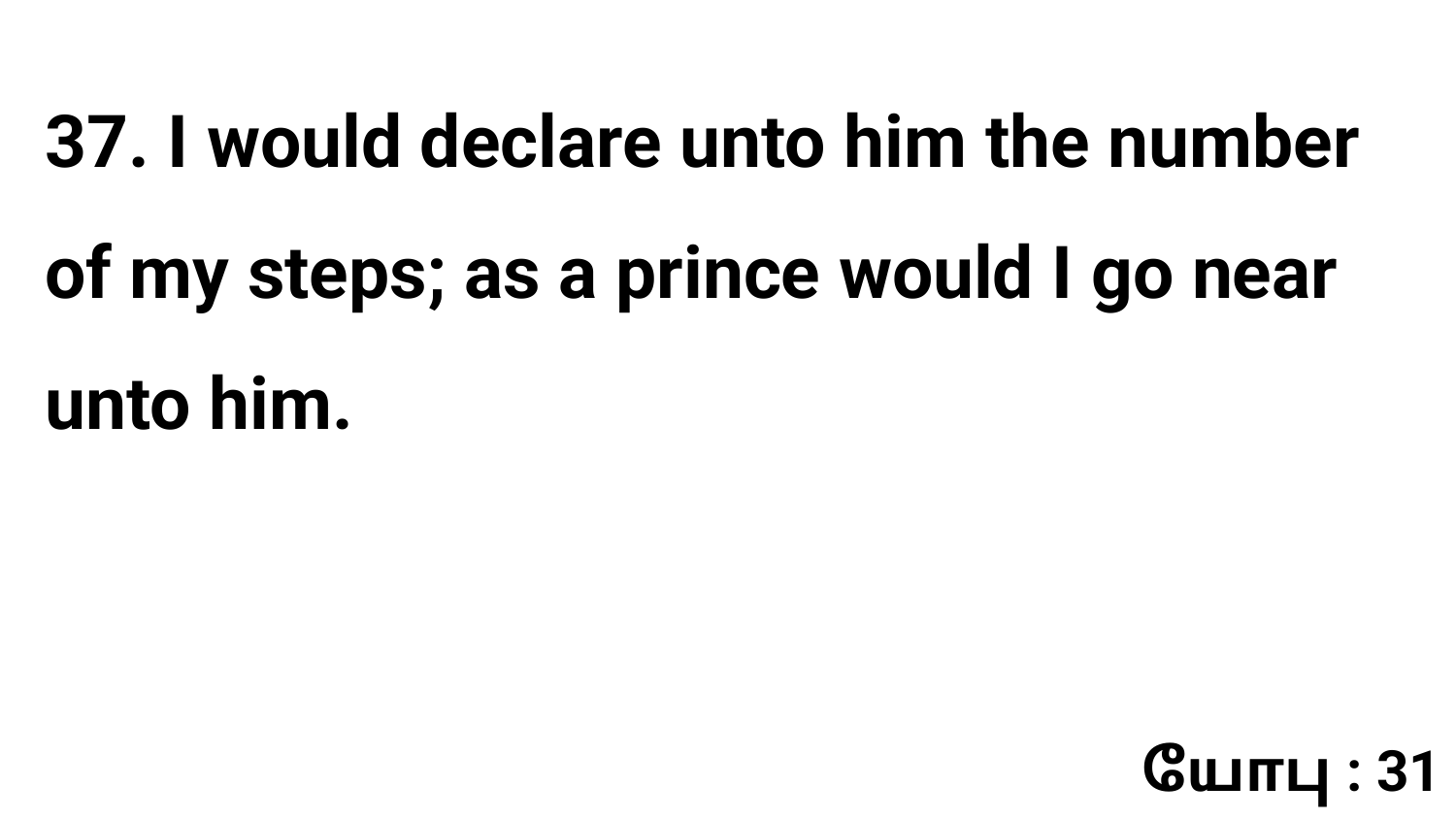

37. I would declare unto him the number of my steps; as a prince would I go near unto him.
யோபு : 31